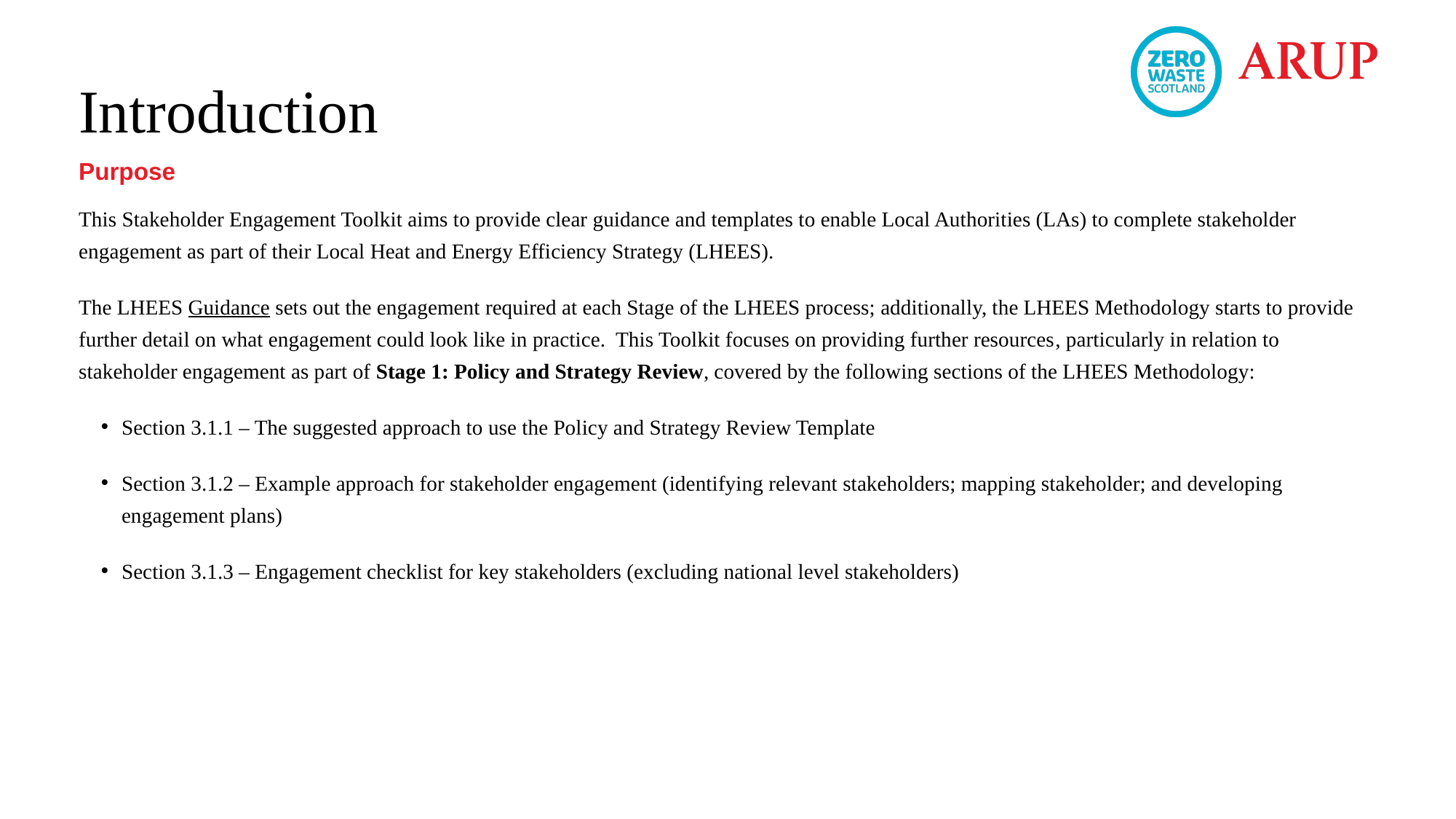

# Introduction
Purpose
This Stakeholder Engagement Toolkit aims to provide clear guidance and templates to enable Local Authorities (LAs) to complete stakeholder engagement as part of their Local Heat and Energy Efficiency Strategy (LHEES).
The LHEES Guidance sets out the engagement required at each Stage of the LHEES process; additionally, the LHEES Methodology starts to provide further detail on what engagement could look like in practice.  This Toolkit focuses on providing further resources, particularly in relation to stakeholder engagement as part of Stage 1: Policy and Strategy Review, covered by the following sections of the LHEES Methodology:
Section 3.1.1 – The suggested approach to use the Policy and Strategy Review Template
Section 3.1.2 – Example approach for stakeholder engagement (identifying relevant stakeholders; mapping stakeholder; and developing engagement plans)
Section 3.1.3 – Engagement checklist for key stakeholders (excluding national level stakeholders)